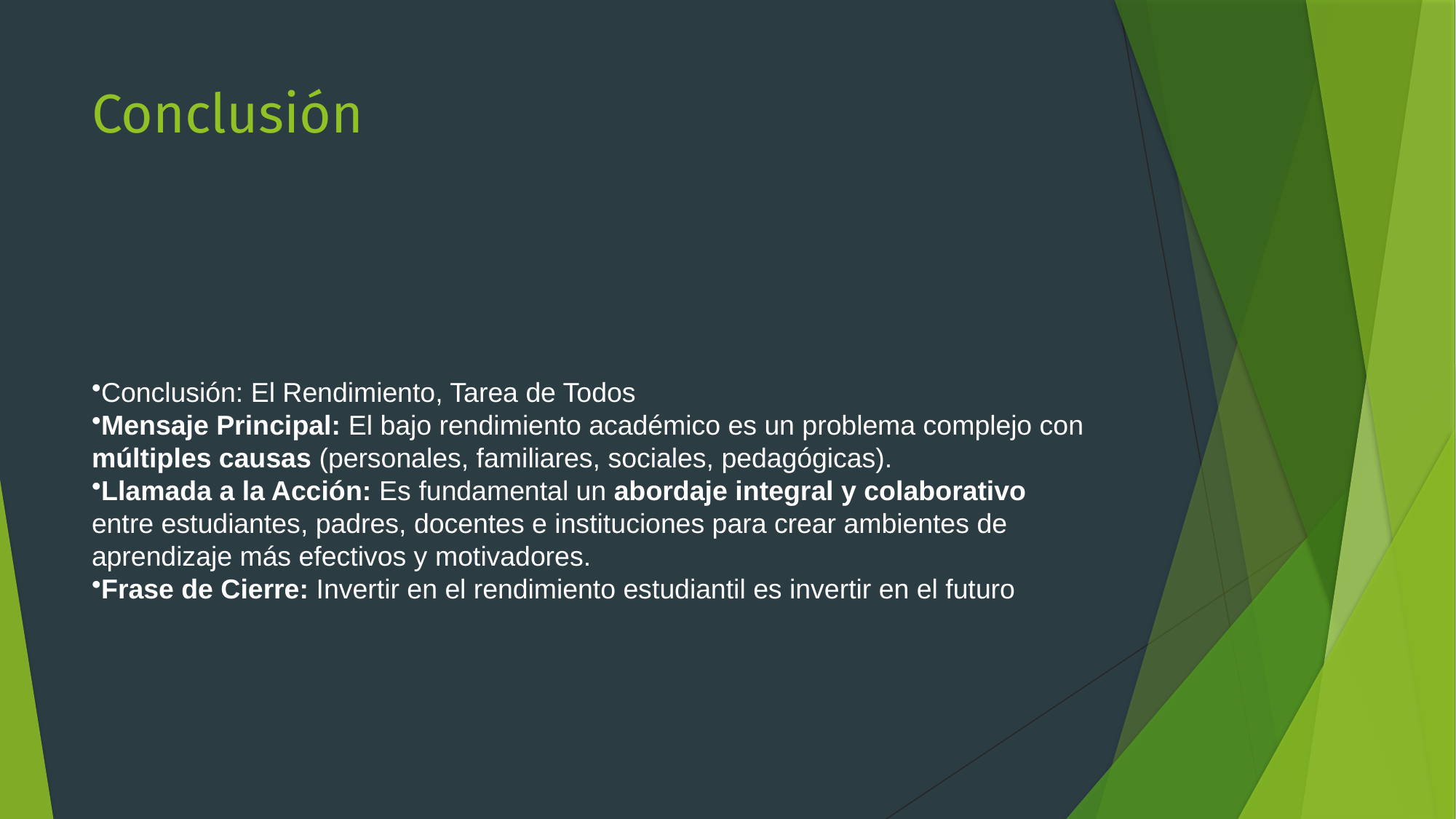

# Conclusión
Conclusión: El Rendimiento, Tarea de Todos
Mensaje Principal: El bajo rendimiento académico es un problema complejo con múltiples causas (personales, familiares, sociales, pedagógicas).
Llamada a la Acción: Es fundamental un abordaje integral y colaborativo entre estudiantes, padres, docentes e instituciones para crear ambientes de aprendizaje más efectivos y motivadores.
Frase de Cierre: Invertir en el rendimiento estudiantil es invertir en el futuro